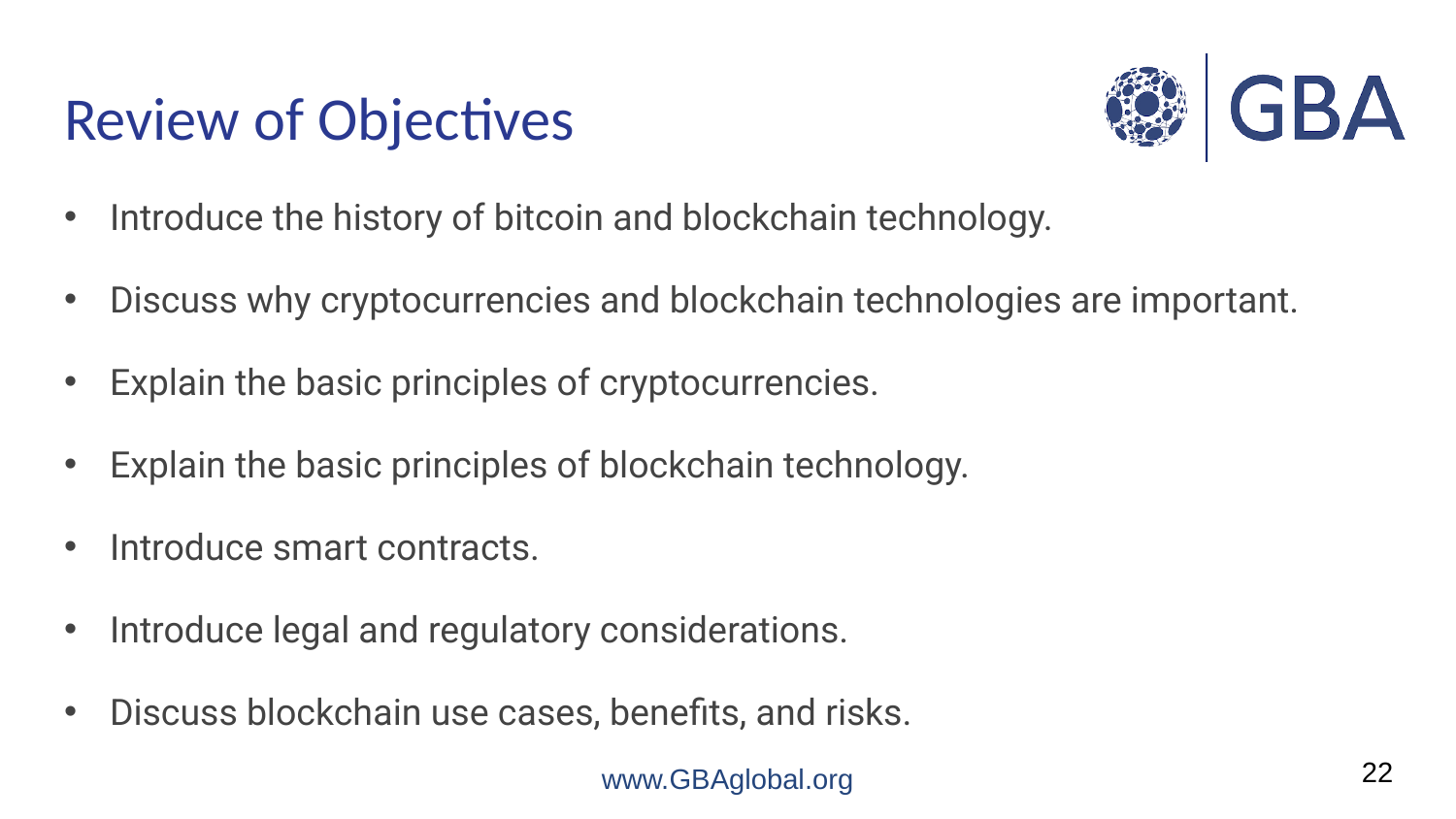

# Review of Objectives
Introduce the history of bitcoin and blockchain technology.
Discuss why cryptocurrencies and blockchain technologies are important.
Explain the basic principles of cryptocurrencies.
Explain the basic principles of blockchain technology.
Introduce smart contracts.
Introduce legal and regulatory considerations.
Discuss blockchain use cases, benefits, and risks.

22